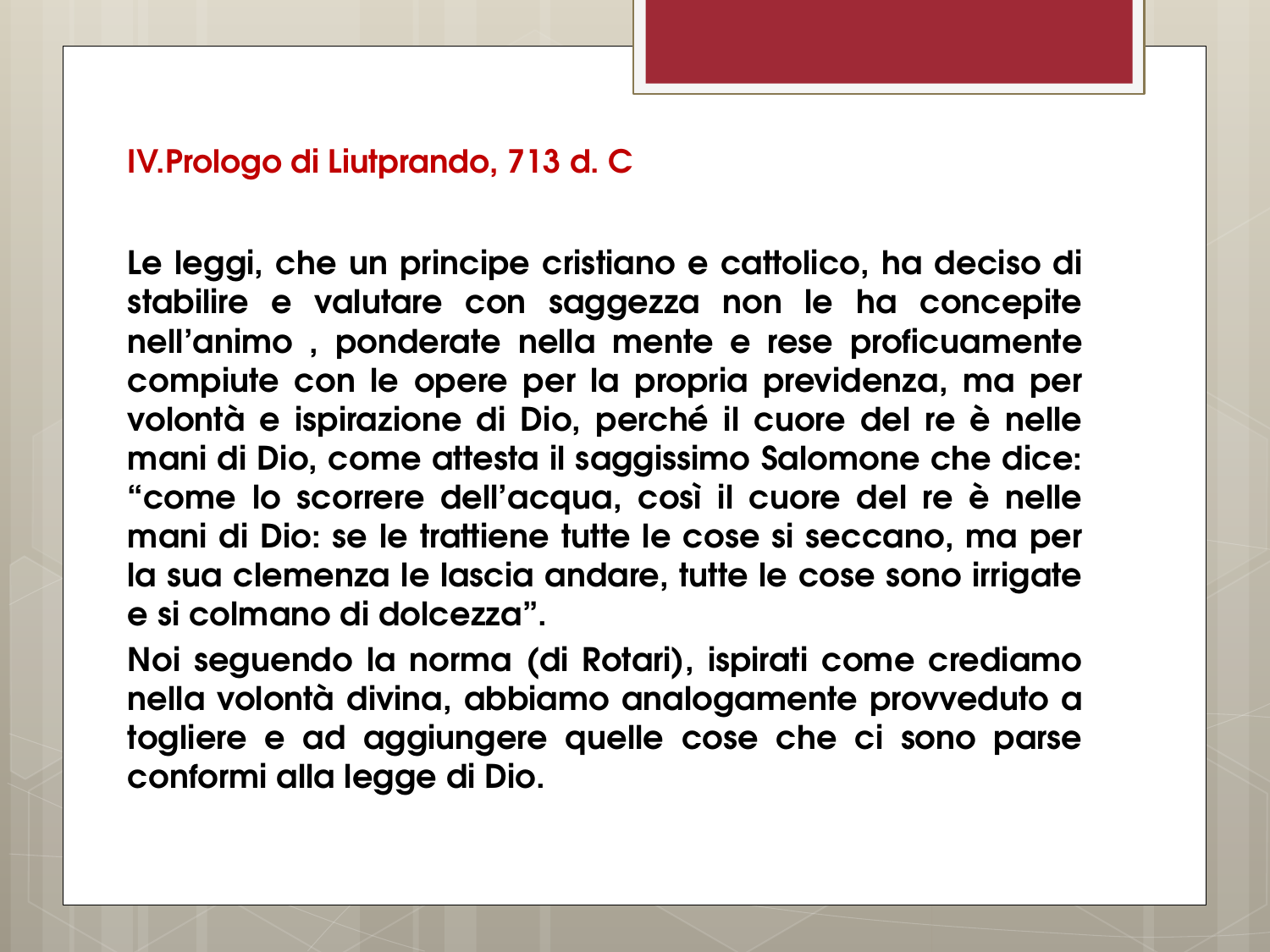

# IV.Prologo di Liutprando, 713 d. C
Le leggi, che un principe cristiano e cattolico, ha deciso di stabilire e valutare con saggezza non le ha concepite nell’animo , ponderate nella mente e rese proficuamente compiute con le opere per la propria previdenza, ma per volontà e ispirazione di Dio, perché il cuore del re è nelle mani di Dio, come attesta il saggissimo Salomone che dice: “come lo scorrere dell’acqua, così il cuore del re è nelle mani di Dio: se le trattiene tutte le cose si seccano, ma per la sua clemenza le lascia andare, tutte le cose sono irrigate e si colmano di dolcezza”.
Noi seguendo la norma (di Rotari), ispirati come crediamo nella volontà divina, abbiamo analogamente provveduto a togliere e ad aggiungere quelle cose che ci sono parse conformi alla legge di Dio.